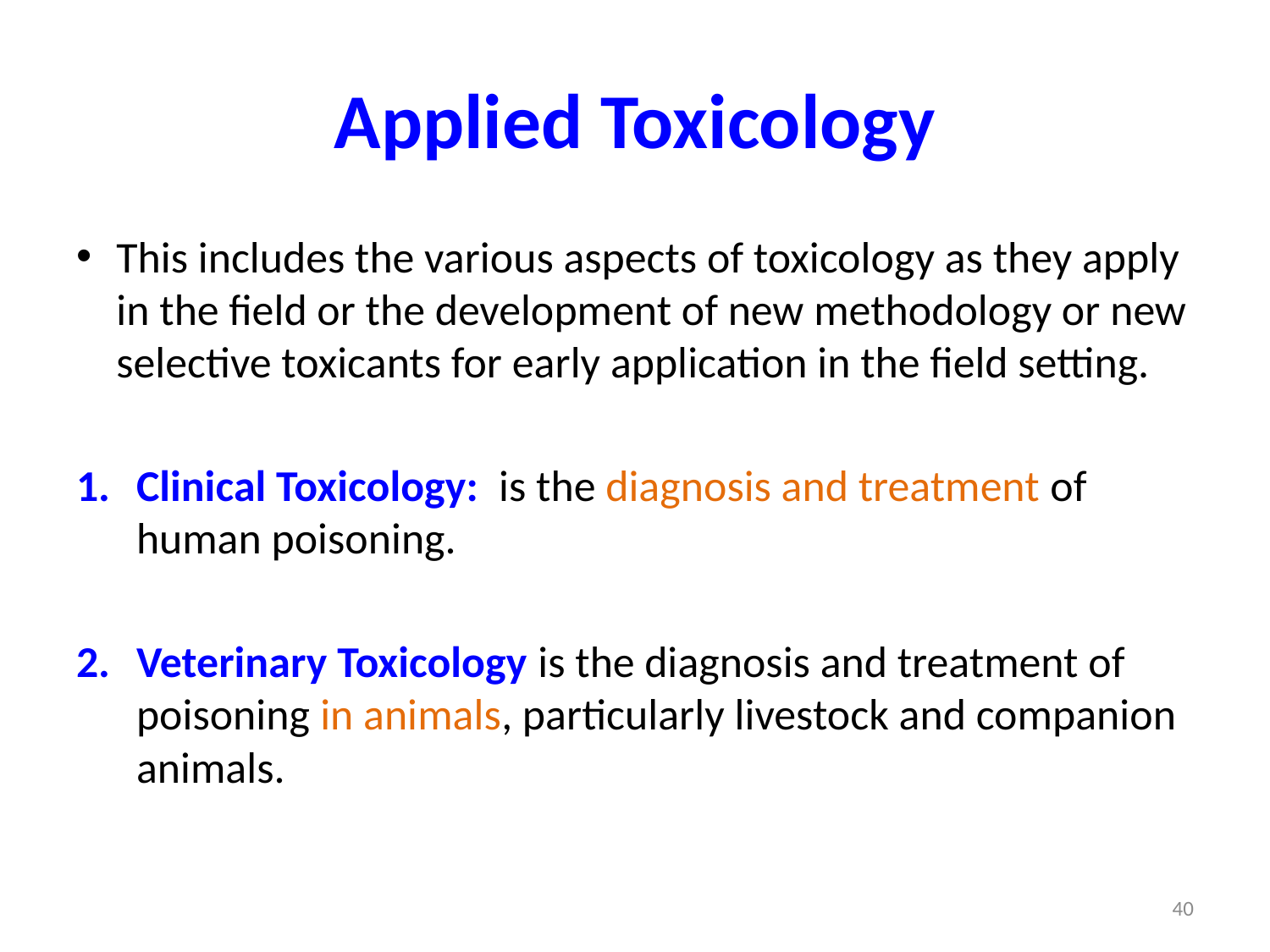

# Applied Toxicology
This includes the various aspects of toxicology as they apply in the field or the development of new methodology or new selective toxicants for early application in the field setting.

Clinical Toxicology:  is the diagnosis and treatment of human poisoning.

Veterinary Toxicology is the diagnosis and treatment of poisoning in animals, particularly livestock and companion animals.
40